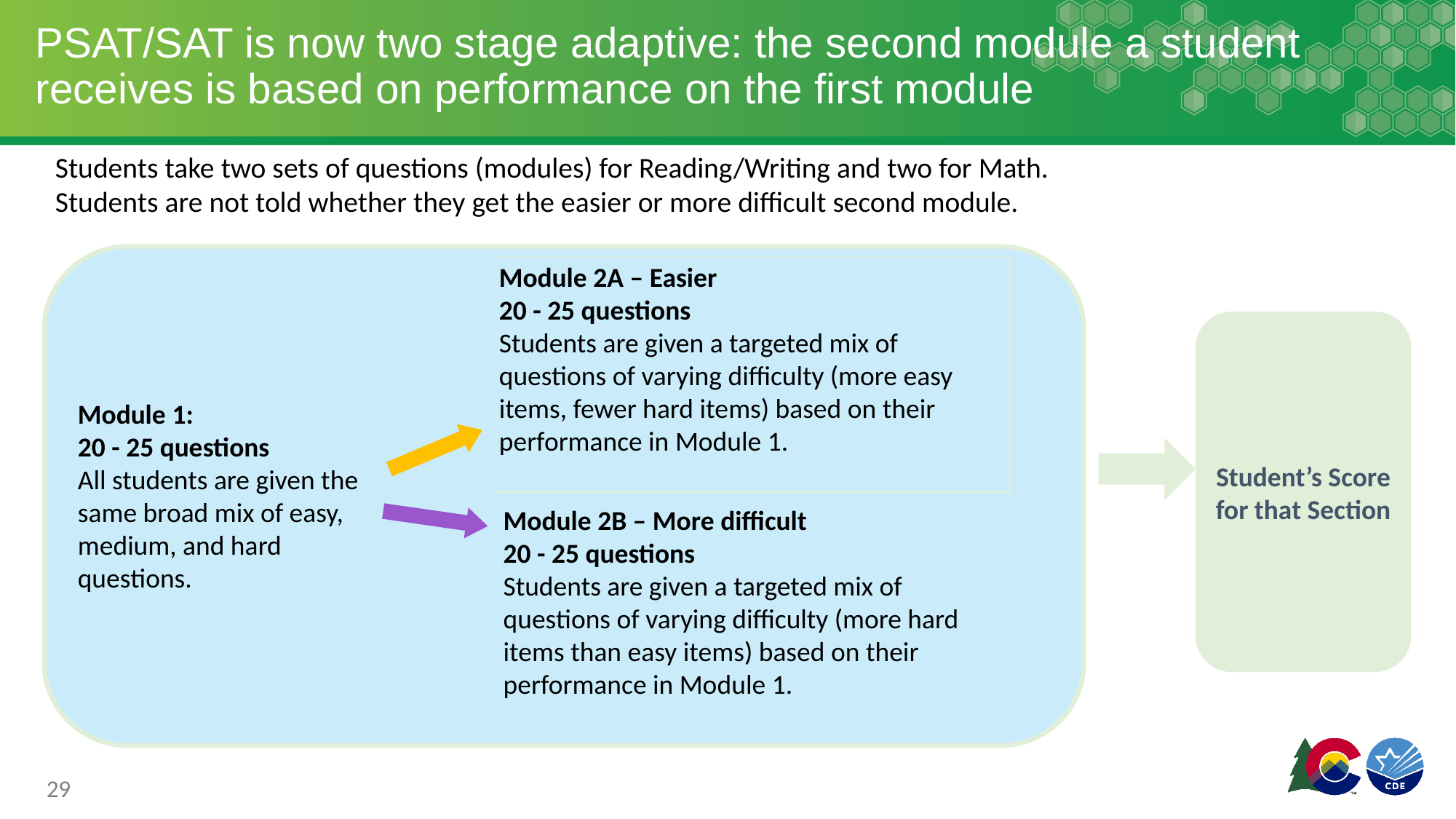

# PSAT/SAT is now two stage adaptive: the second module a student receives is based on performance on the first module

Students take two sets of questions (modules) for Reading/Writing and two for Math.
Students are not told whether they get the easier or more difficult second module.

Module 2A – Easier
20 - 25 questions
Students are given a targeted mix of questions of varying difficulty (more easy items, fewer hard items) based on their performance in Module 1.

Student’s Score for that Section
Module 1:
20 - 25 questions
All students are given the same broad mix of easy, medium, and hard questions.

Module 2B – More difficult
20 - 25 questions
Students are given a targeted mix of questions of varying difficulty (more hard items than easy items) based on their performance in Module 1.

29